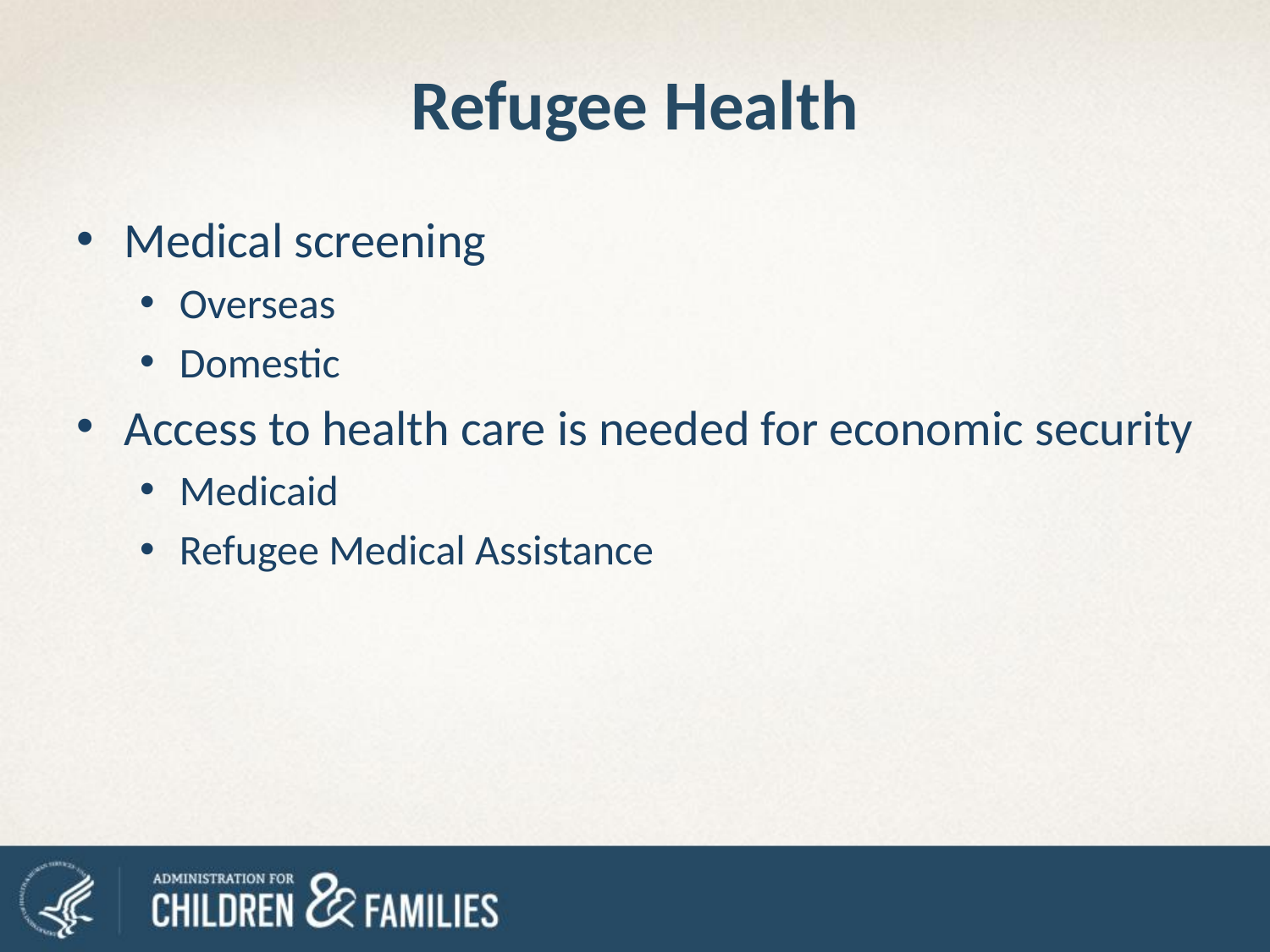

# Refugee Health
Medical screening
Overseas
Domestic
Access to health care is needed for economic security
Medicaid
Refugee Medical Assistance